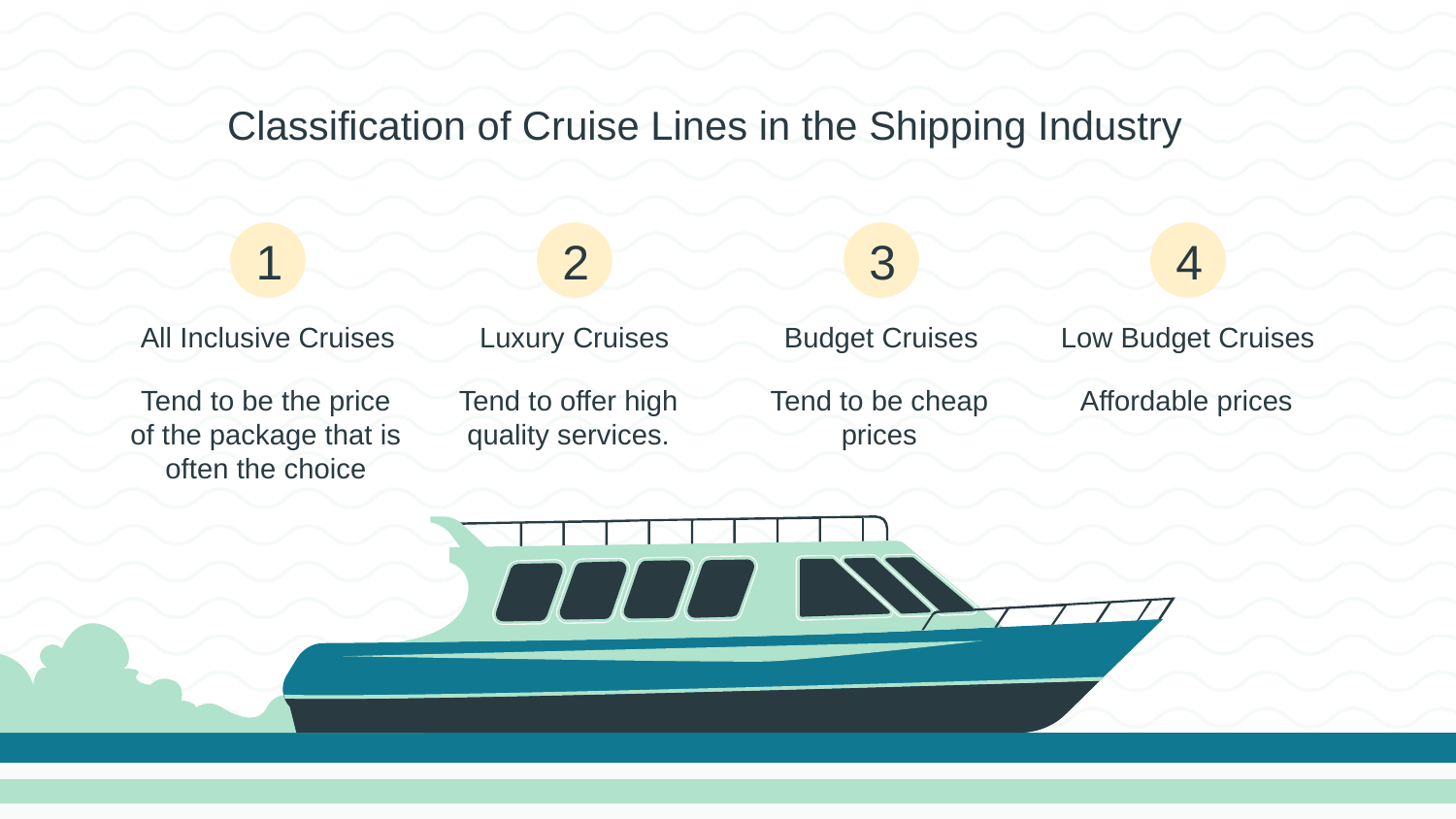

# Classification of Cruise Lines in the Shipping Industry
1
2
3
4
Budget Cruises
Low Budget Cruises
All Inclusive Cruises
Luxury Cruises
Tend to be cheap prices
Affordable prices
Tend to be the price of the package that is often the choice
Tend to offer high quality services.